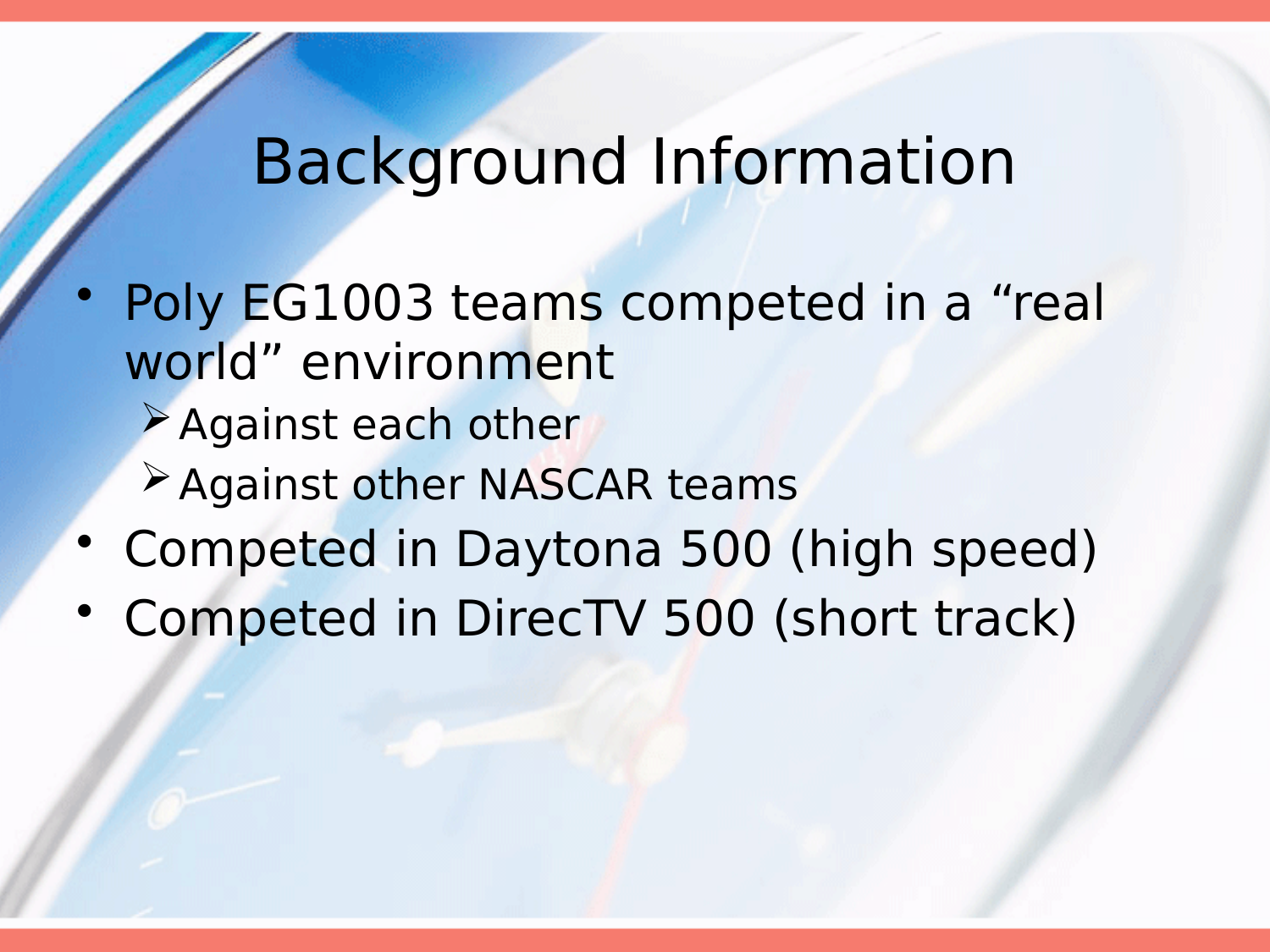

# Background Information
Poly EG1003 teams competed in a “real world” environment
Against each other
Against other NASCAR teams
Competed in Daytona 500 (high speed)
Competed in DirecTV 500 (short track)